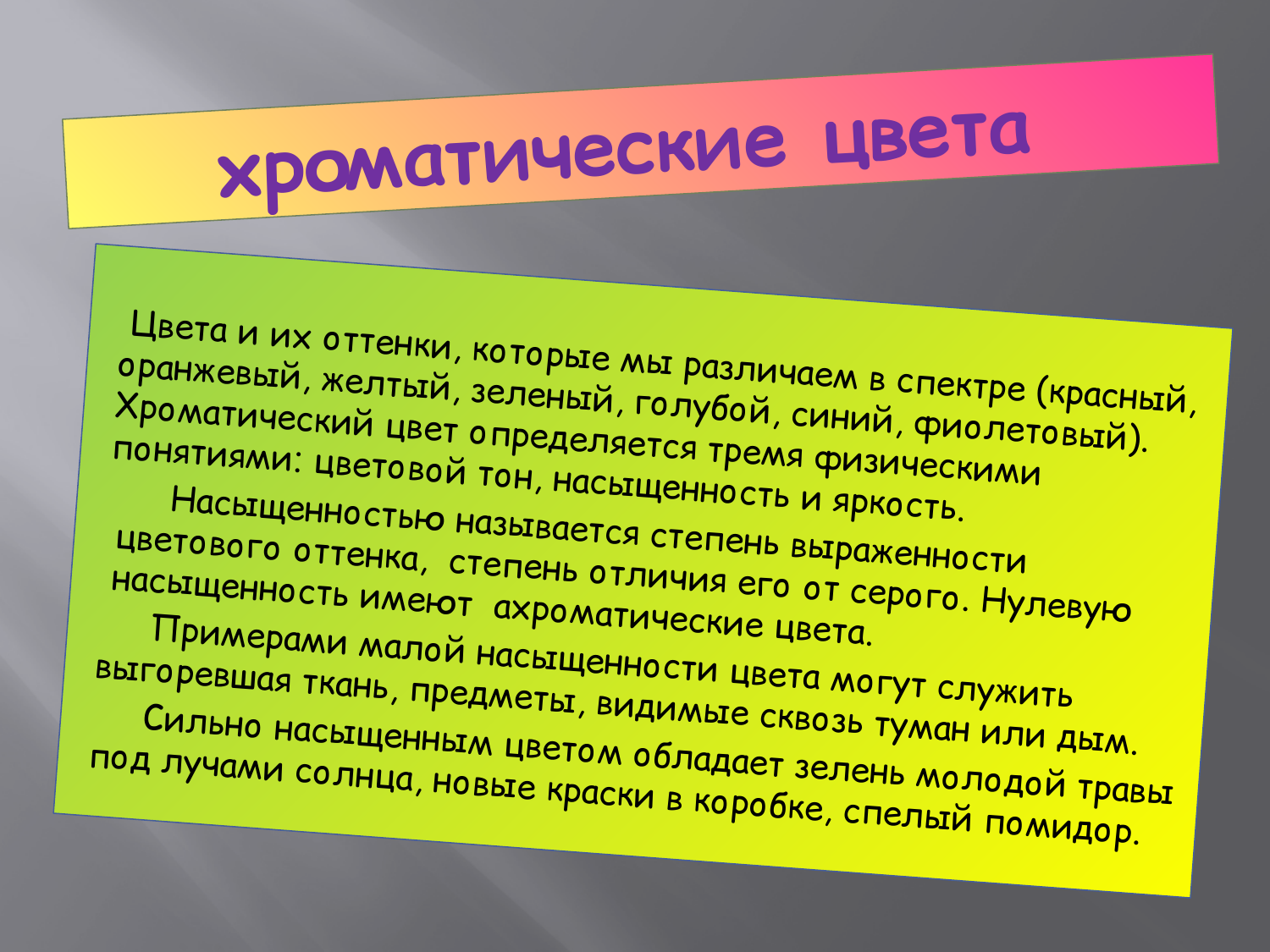

# хроматические цвета

 Цвета и их оттенки, которые мы различаем в спектре (красный, оранжевый, желтый, зеленый, голубой, синий, фиолетовый). Хроматический цвет определяется тремя физическими понятиями: цветовой тон, насыщенность и яркость.
      Насыщенностью называется степень выраженности  цветового оттенка,  степень отличия его от серого. Нулевую  насыщенность имеют  ахроматические цвета.
     Примерами малой насыщенности цвета могут служить выгоревшая ткань, предметы, видимые сквозь туман или дым.
     Сильно насыщенным цветом обладает зелень молодой травы под лучами солнца, новые краски в коробке, спелый помидор.